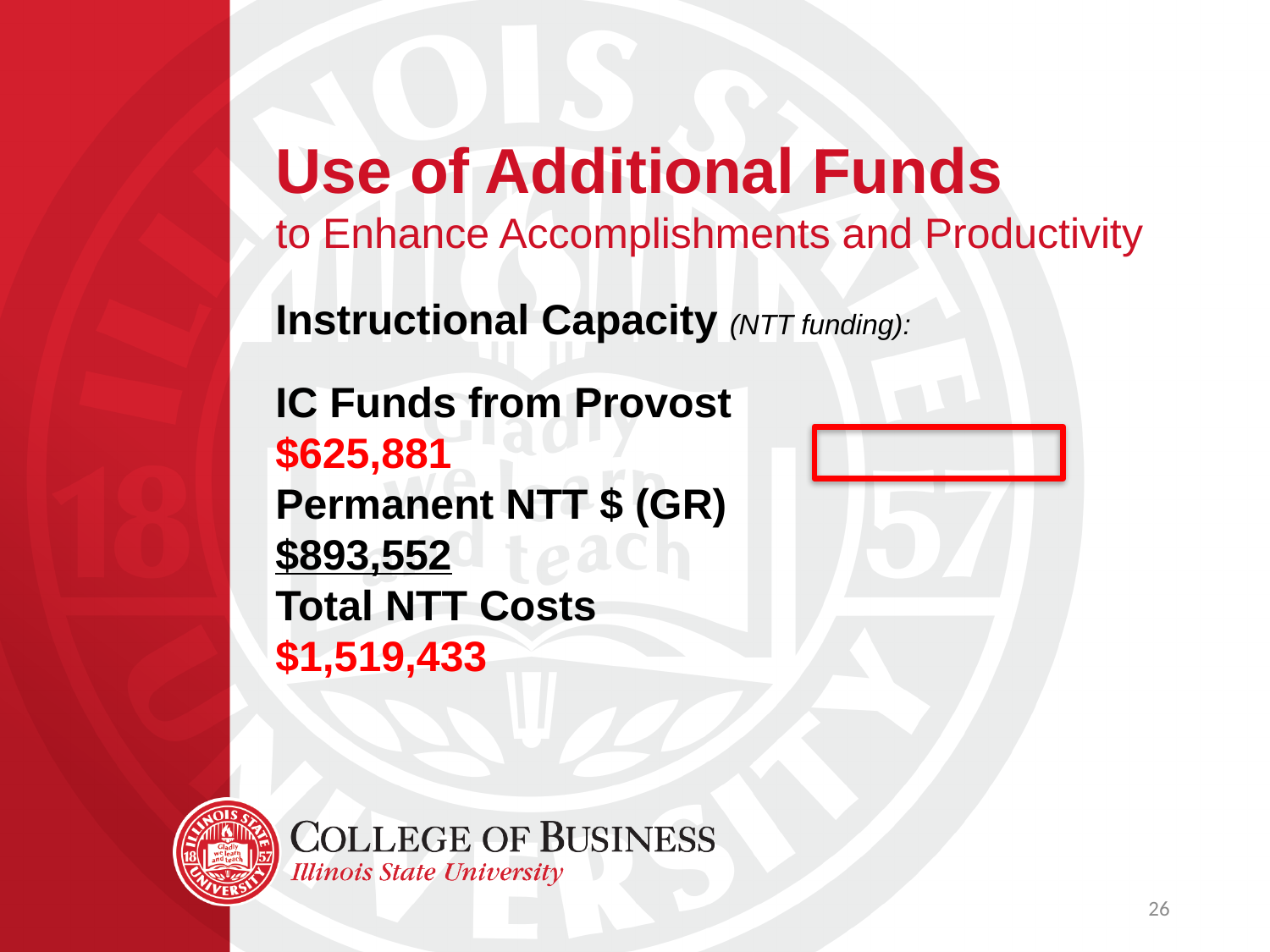

# Use of Additional Funds to Enhance Accomplishments and Productivity
Instructional Capacity (NTT funding):
IC Funds from Provost		$625,881
Permanent NTT $ (GR)		$893,552
Total NTT Costs			   $1,519,433

26